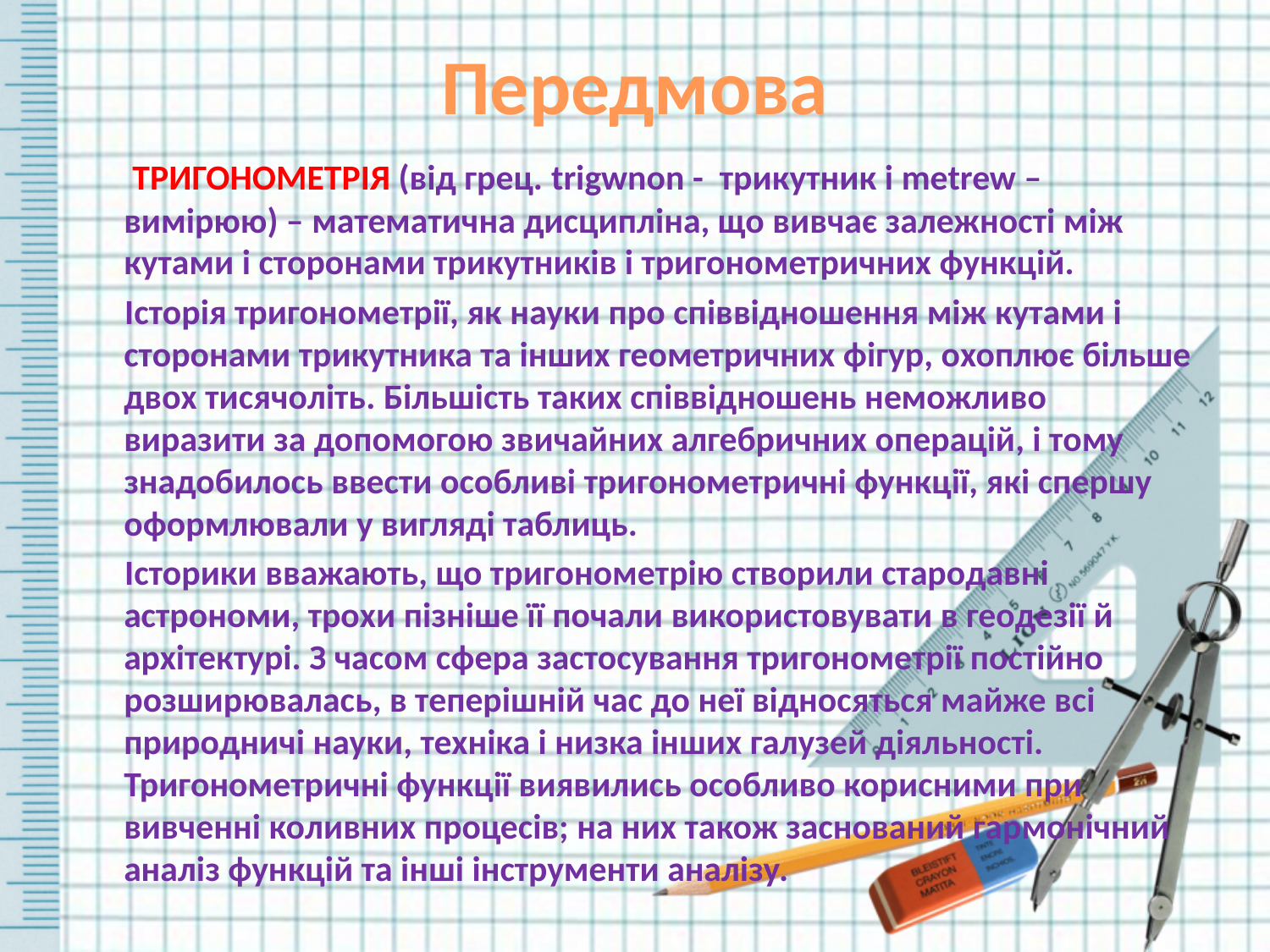

# Передмова
       ТРИГОНОМЕТРІЯ (від грец. trigwnon -  трикутник і metrew – вимірюю) – математична дисципліна, що вивчає залежності між кутами і сторонами трикутників і тригонометричних функцій.
      Історія тригонометрії, як науки про співвідношення між кутами і сторонами трикутника та інших геометричних фігур, охоплює більше двох тисячоліть. Більшість таких співвідношень неможливо виразити за допомогою звичайних алгебричних операцій, і тому знадобилось ввести особливі тригонометричні функції, які спершу оформлювали у вигляді таблиць.
      Історики вважають, що тригонометрію створили стародавні астрономи, трохи пізніше її почали використовувати в геодезії й архітектурі. З часом сфера застосування тригонометрії постійно розширювалась, в теперішній час до неї відносяться майже всі природничі науки, техніка і низка інших галузей діяльності. Тригонометричні функції виявились особливо корисними при вивченні коливних процесів; на них також заснований гармонічний аналіз функцій та інші інструменти аналізу.